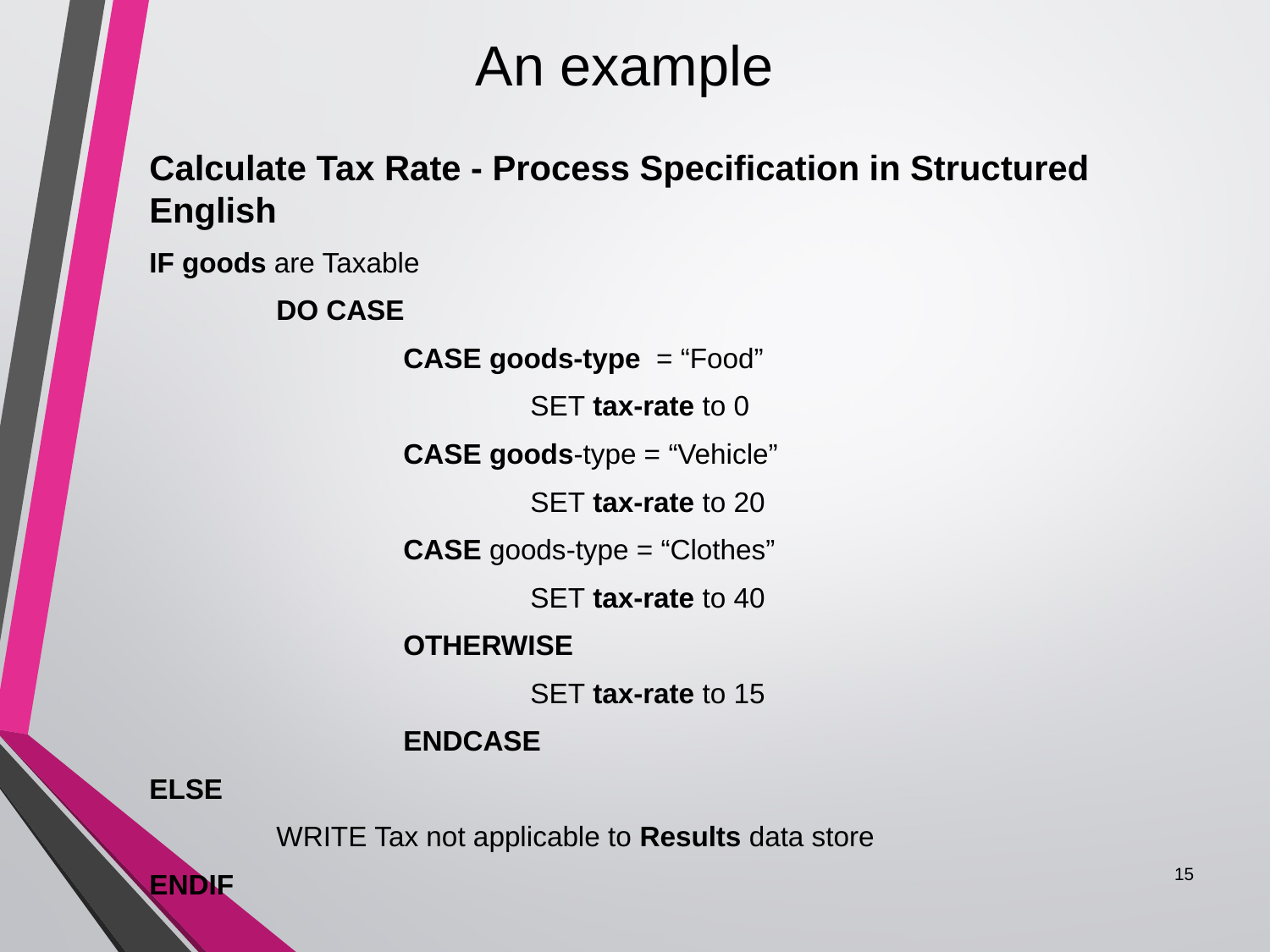

An example
#
Calculate Tax Rate - Process Specification in Structured English
IF goods are Taxable
	DO CASE
		CASE goods-type  = “Food”
			SET tax-rate to 0
		CASE goods-type = “Vehicle”
			SET tax-rate to 20
		CASE goods-type = “Clothes”
			SET tax-rate to 40
		OTHERWISE
			SET tax-rate to 15
		ENDCASE
ELSE
	WRITE Tax not applicable to Results data store
ENDIF

15